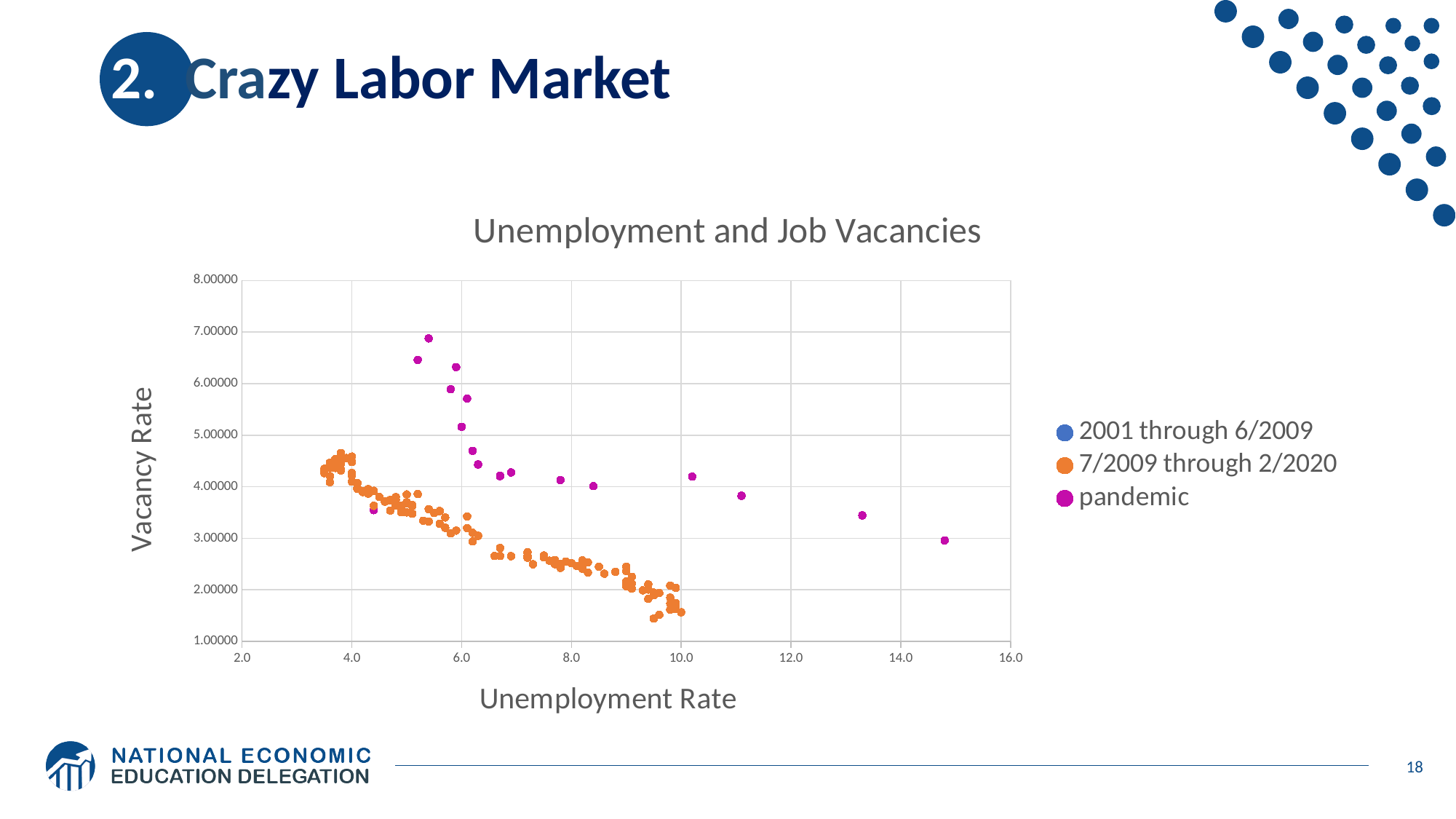

# 2.  Crazy Labor Market

### Chart: Unemployment and Job Vacancies

| Category |  |  |  |
|---|---|---|---|
18